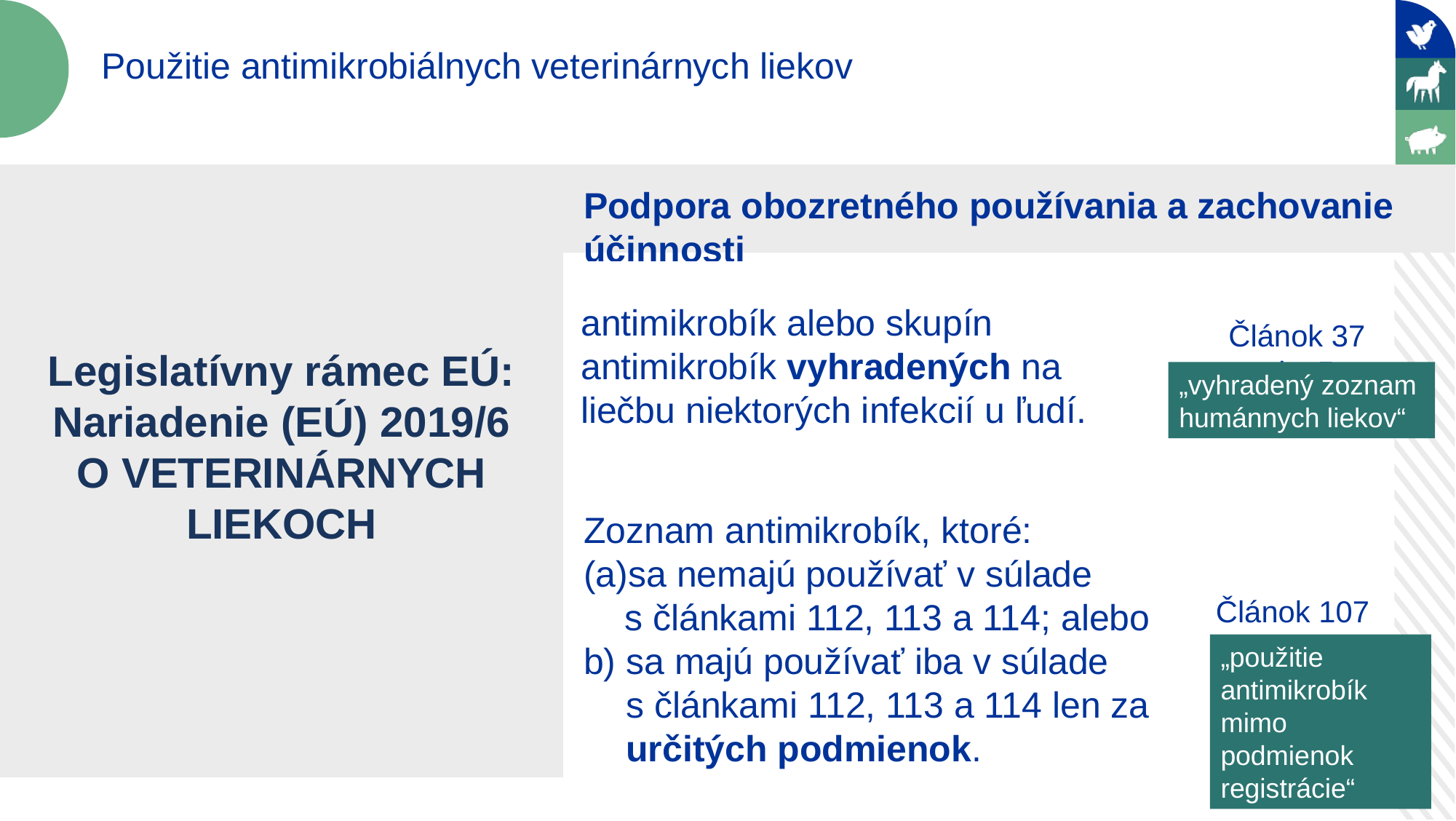

Použitie antimikrobiálnych veterinárnych liekov

Legislatívny rámec EÚ: Nariadenie (EÚ) 2019/6 O VETERINÁRNYCH LIEKOCH

Podpora obozretného používania a zachovanie účinnosti

antimikrobík alebo skupín antimikrobík vyhradených na liečbu niektorých infekcií u ľudí.
!Článok 37 ods. 5
„vyhradený zoznam
humánnych liekov“
Zoznam antimikrobík, ktoré:
sa nemajú používať v súlade s článkami 112, 113 a 114; alebo
b) sa majú používať iba v súlade s článkami 112, 113 a 114 len za určitých podmienok.
!Článok 107 ods. 6
„použitie antimikrobík mimo podmienok registrácie“